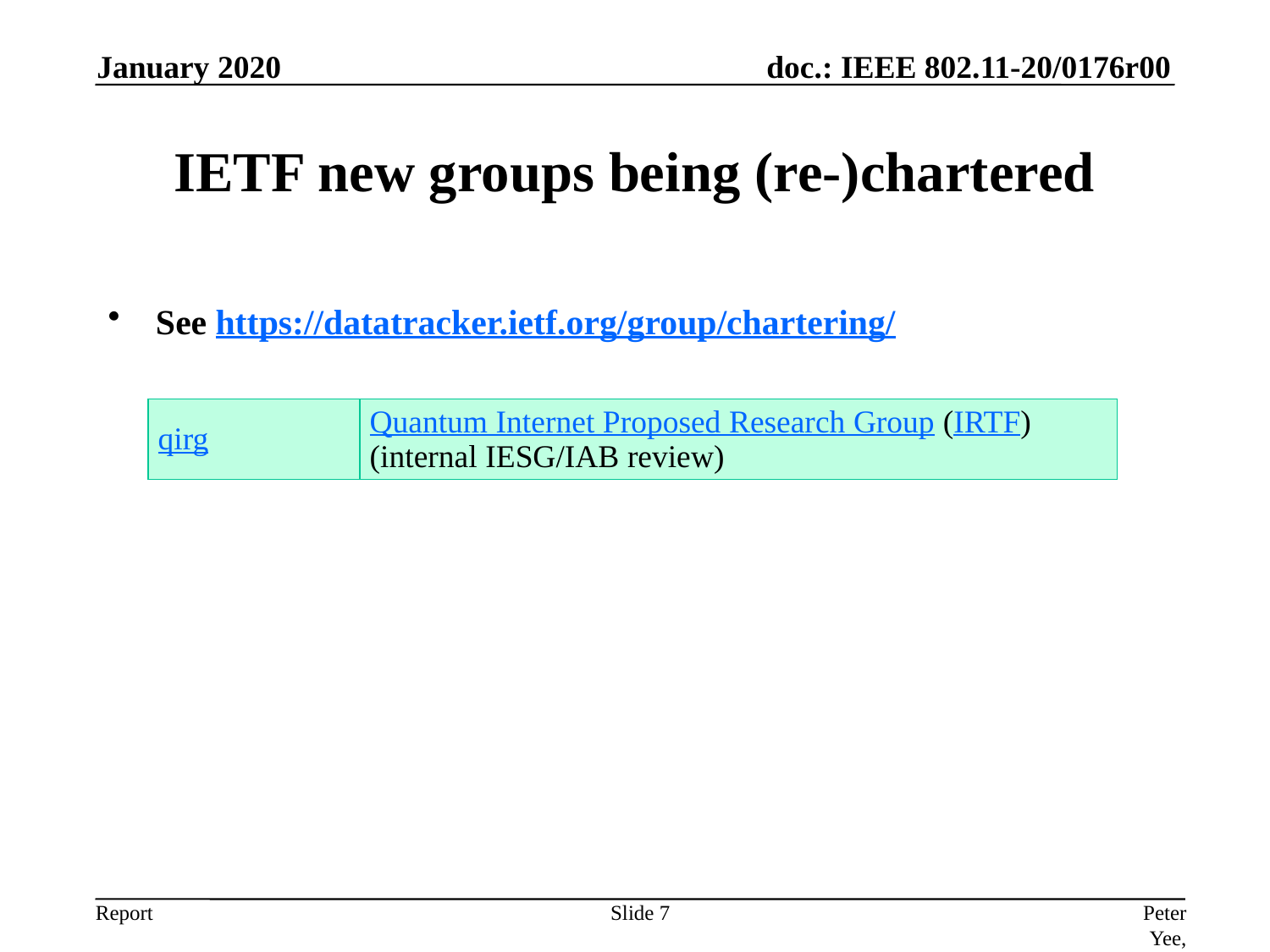

January 2020
# IETF new groups being (re-)chartered

See https://datatracker.ietf.org/group/chartering/
| qirg | Quantum Internet Proposed Research Group (IRTF) (internal IESG/IAB review) |
| --- | --- |
Slide 7
Peter Yee, AKAYLA